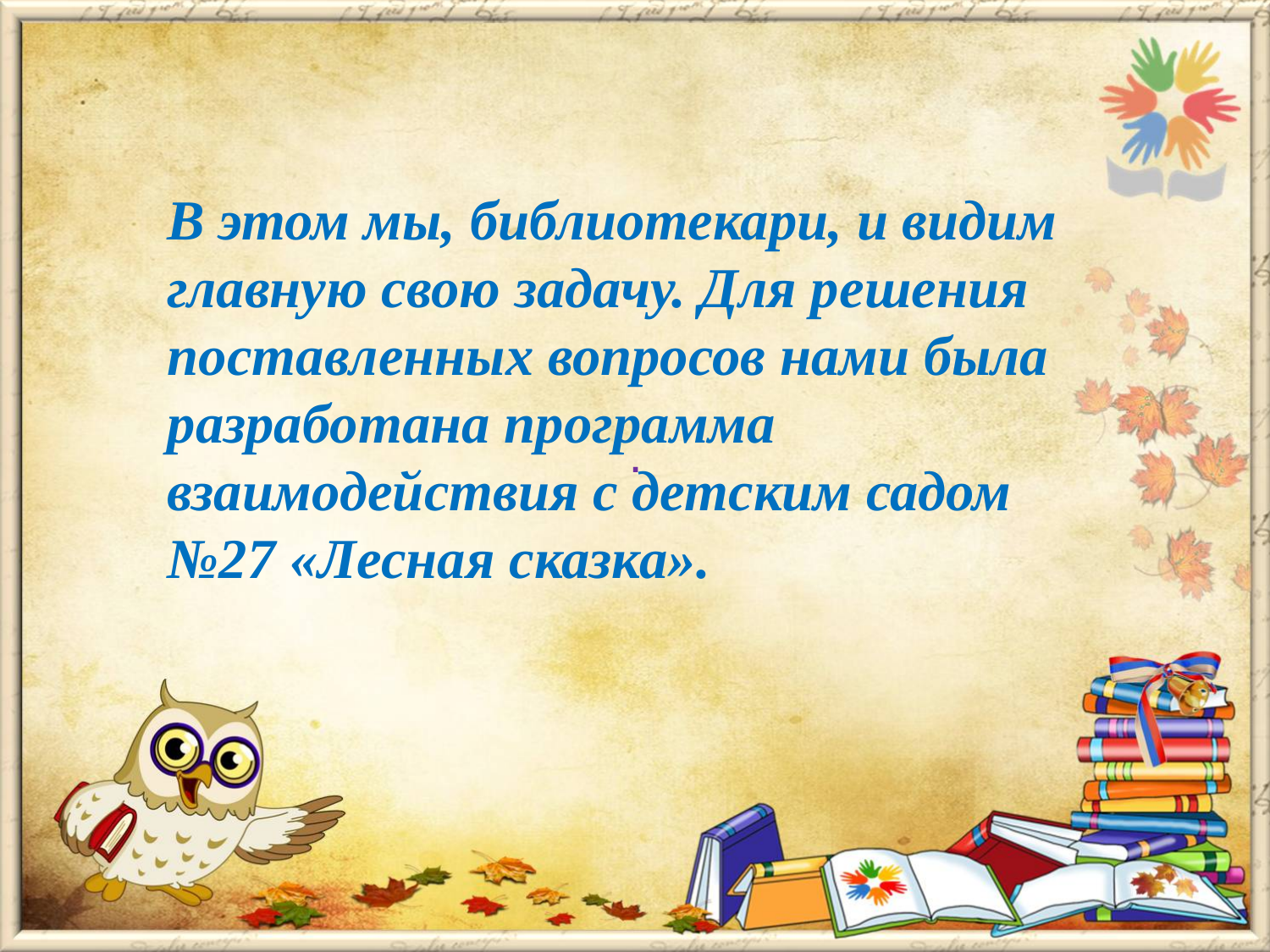

# .
В этом мы, библиотекари, и видим главную свою задачу. Для решения поставленных вопросов нами была разработана программа взаимодействия с детским садом №27 «Лесная сказка».